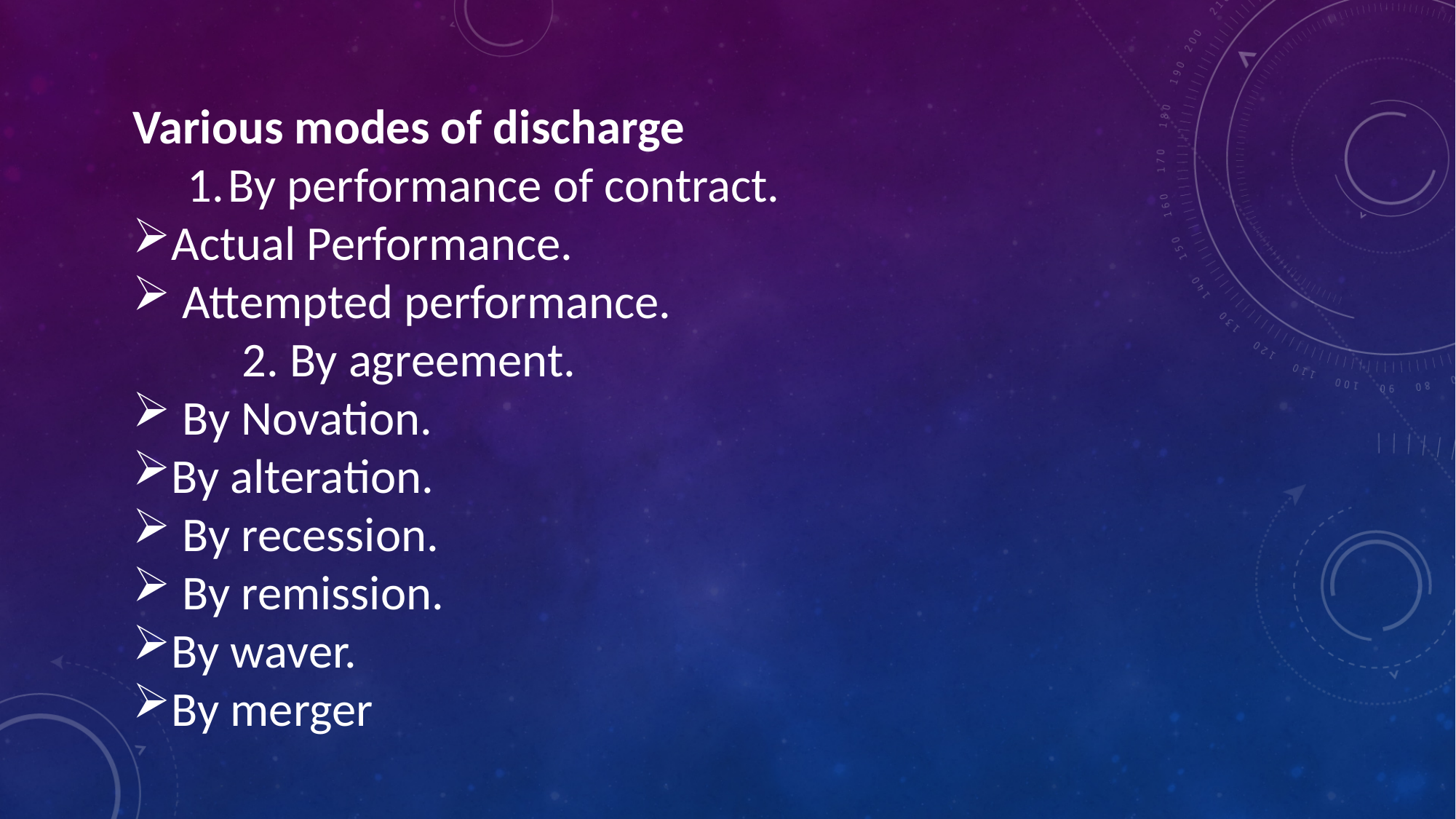

Various modes of discharge
By performance of contract.
Actual Performance.
 Attempted performance.
	2. By agreement.
 By Novation.
By alteration.
 By recession.
 By remission.
By waver.
By merger